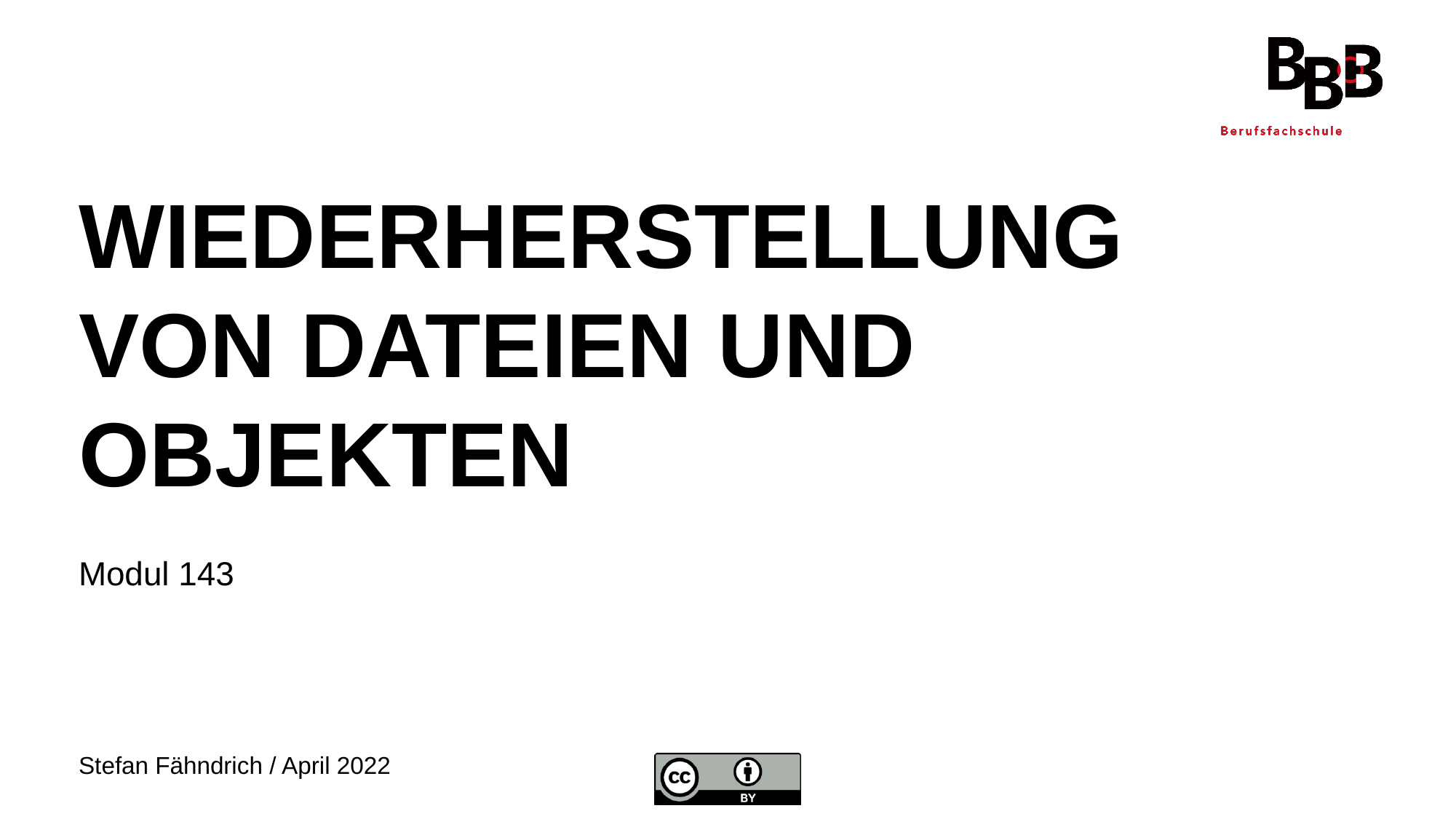

# Wiederherstellung von Dateien und Objekten
Modul 143
Stefan Fähndrich / April 2022